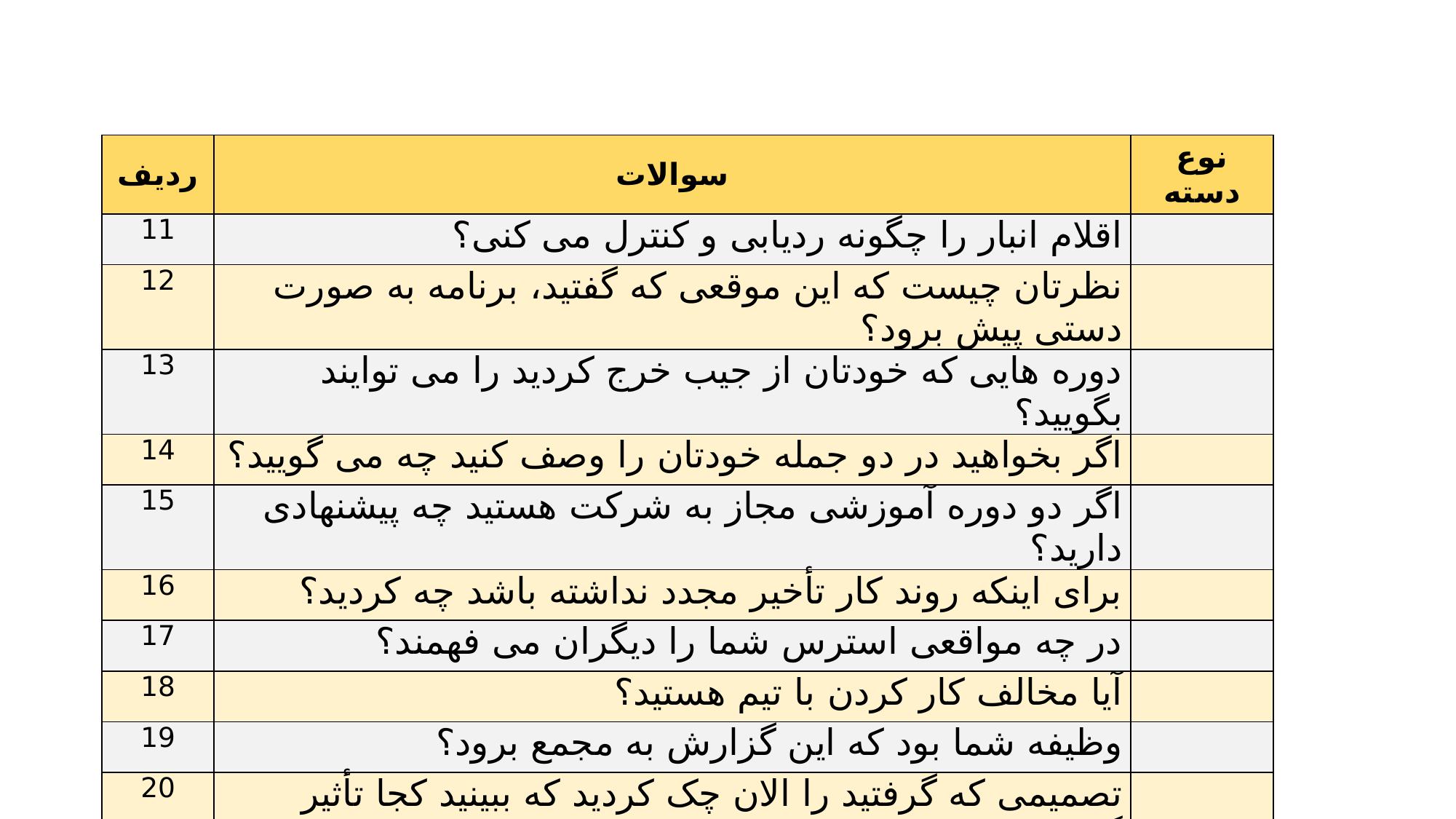

| ردیف | سوالات | نوع دسته |
| --- | --- | --- |
| 11 | اقلام انبار را چگونه ردیابی و کنترل می کنی؟ |  |
| 12 | نظرتان چیست که این موقعی که گفتید، برنامه به صورت دستی پیش برود؟ |  |
| 13 | دوره هایی که خودتان از جیب خرج کردید را می توایند بگویید؟ |  |
| 14 | اگر بخواهید در دو جمله خودتان را وصف کنید چه می گویید؟ |  |
| 15 | اگر دو دوره آموزشی مجاز به شرکت هستید چه پیشنهادی دارید؟ |  |
| 16 | برای اینکه روند کار تأخیر مجدد نداشته باشد چه کردید؟ |  |
| 17 | در چه مواقعی استرس شما را دیگران می فهمند؟ |  |
| 18 | آیا مخالف کار کردن با تیم هستید؟ |  |
| 19 | وظیفه شما بود که این گزارش به مجمع برود؟ |  |
| 20 | تصمیمی که گرفتید را الان چک کردید که ببینید کجا تأثیر گذاشته؟ |  |